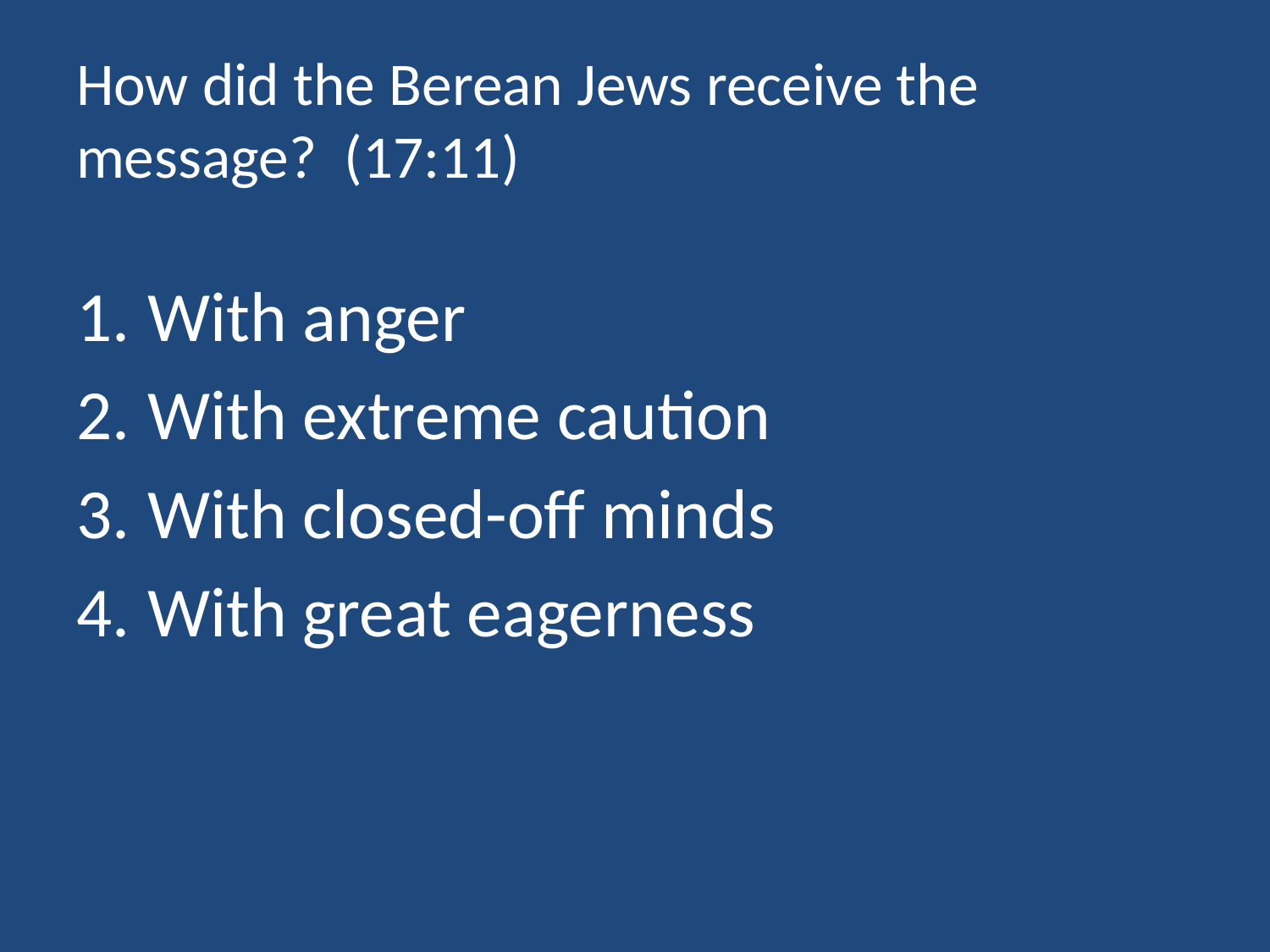

# How did the Berean Jews receive the message?  (17:11)
With anger
With extreme caution
With closed-off minds
With great eagerness